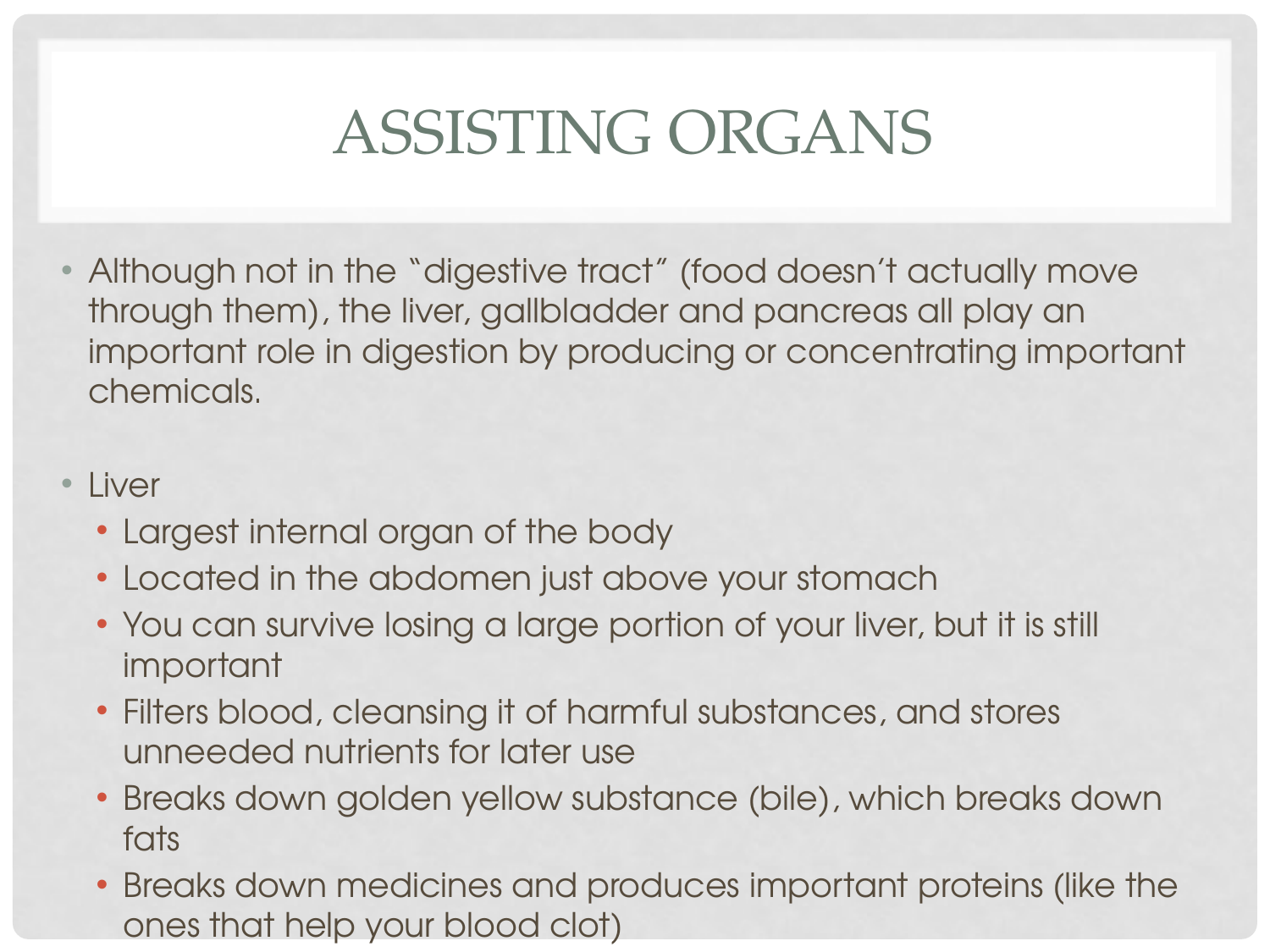

# Assisting organs
Although not in the “digestive tract” (food doesn’t actually move through them), the liver, gallbladder and pancreas all play an important role in digestion by producing or concentrating important chemicals.

Liver
Largest internal organ of the body
Located in the abdomen just above your stomach
You can survive losing a large portion of your liver, but it is still important
Filters blood, cleansing it of harmful substances, and stores unneeded nutrients for later use
Breaks down golden yellow substance (bile), which breaks down fats
Breaks down medicines and produces important proteins (like the ones that help your blood clot)